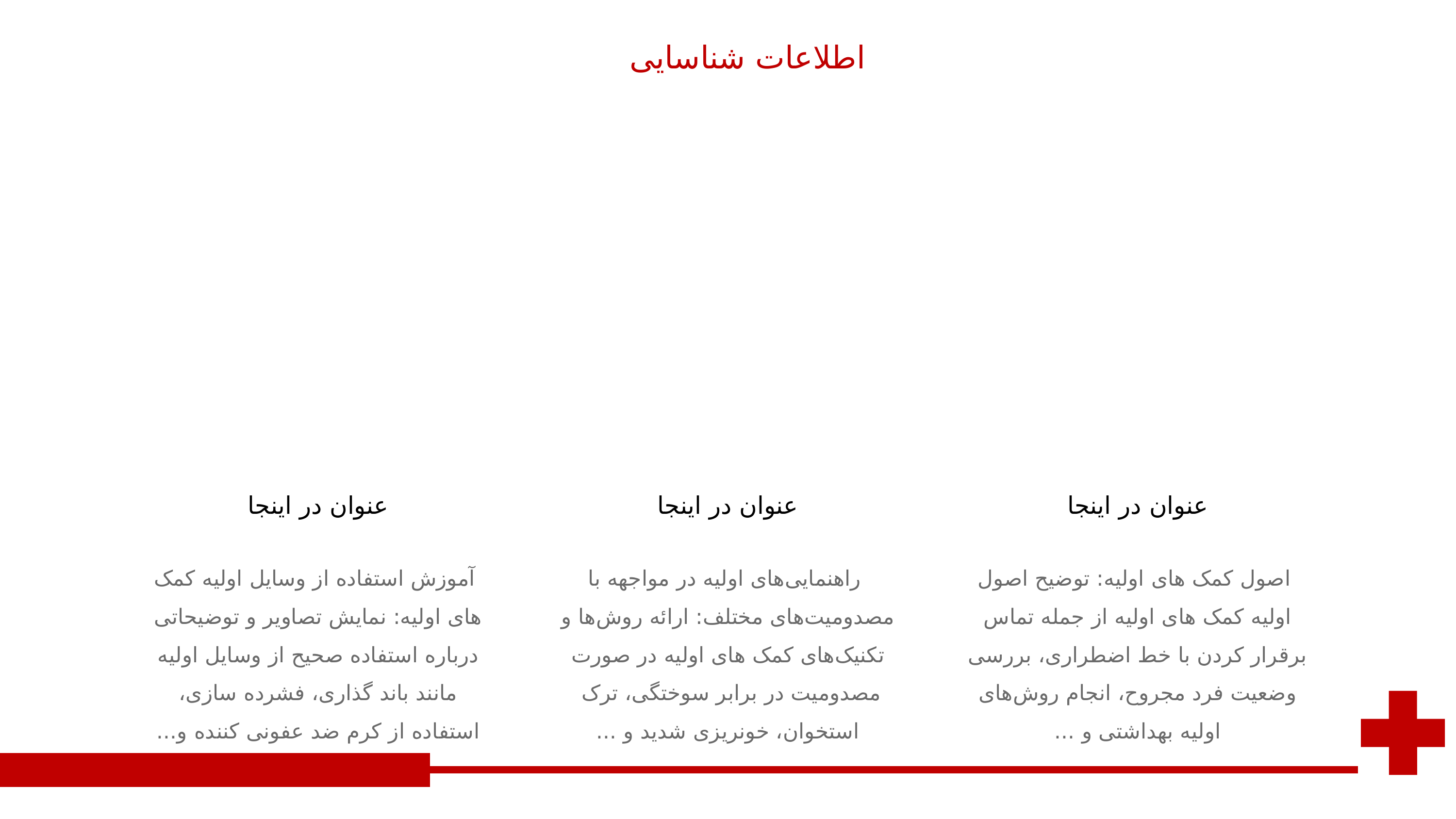

اطلاعات شناسایی

عنوان در اینجا
عنوان در اینجا
عنوان در اینجا
 آموزش استفاده از وسایل اولیه کمک های اولیه: نمایش تصاویر و توضیحاتی درباره استفاده صحیح از وسایل اولیه مانند باند گذاری، فشرده سازی، استفاده از کرم ضد عفونی کننده و...
 راهنمایی‌های اولیه در مواجهه با مصدومیت‌های مختلف: ارائه روش‌ها و تکنیک‌های کمک های اولیه در صورت مصدومیت در برابر سوختگی، ترک  استخوان، خونریزی شدید و ...
 اصول کمک های اولیه: توضیح اصول اولیه کمک های اولیه از جمله تماس برقرار کردن با خط اضطراری، بررسی وضعیت فرد مجروح، انجام روش‌های اولیه بهداشتی و ...